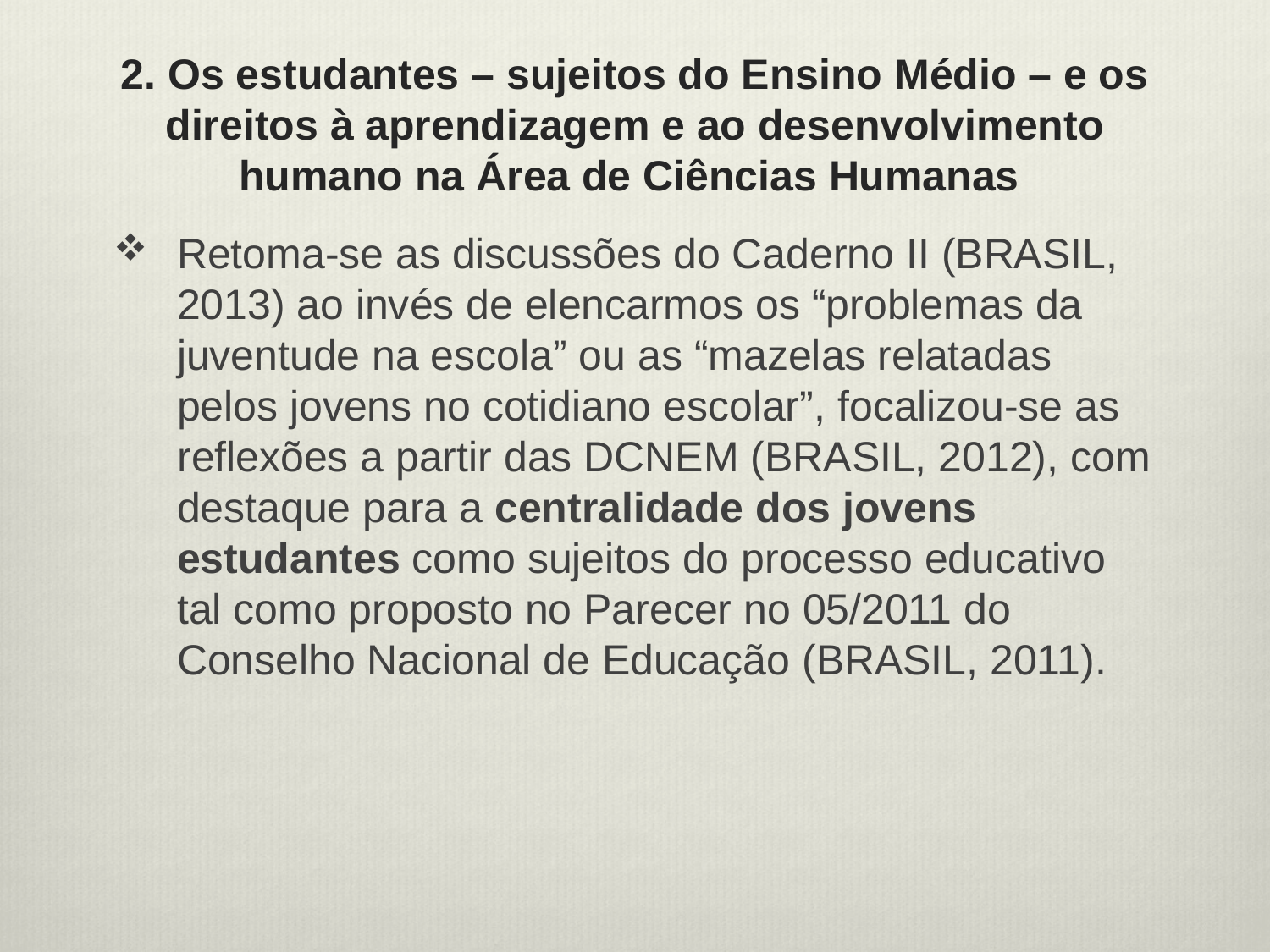

# 2. Os estudantes – sujeitos do Ensino Médio – e os direitos à aprendizagem e ao desenvolvimento humano na Área de Ciências Humanas
Retoma-se as discussões do Caderno II (BRASIL, 2013) ao invés de elencarmos os “problemas da juventude na escola” ou as “mazelas relatadas pelos jovens no cotidiano escolar”, focalizou-se as  reflexões a partir das DCNEM (BRASIL, 2012), com destaque para a centralidade dos jovens estudantes como sujeitos do processo educativo tal como proposto no Parecer no 05/2011 do Conselho Nacional de Educação (BRASIL, 2011).